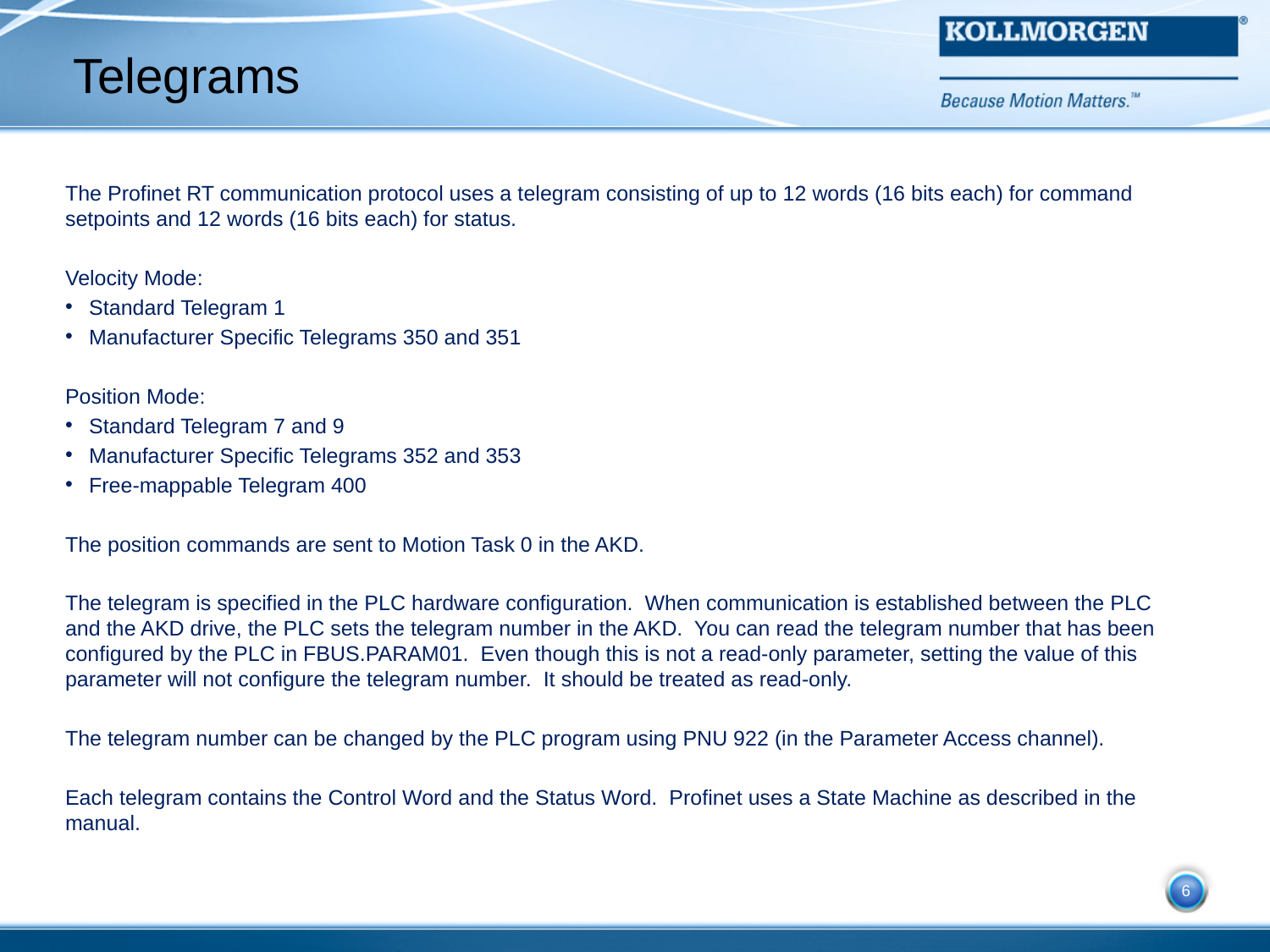

# Telegrams
The Profinet RT communication protocol uses a telegram consisting of up to 12 words (16 bits each) for command setpoints and 12 words (16 bits each) for status.

Velocity Mode:
Standard Telegram 1
Manufacturer Specific Telegrams 350 and 351

Position Mode:
Standard Telegram 7 and 9
Manufacturer Specific Telegrams 352 and 353
Free-mappable Telegram 400

The position commands are sent to Motion Task 0 in the AKD.

The telegram is specified in the PLC hardware configuration.  When communication is established between the PLC and the AKD drive, the PLC sets the telegram number in the AKD.  You can read the telegram number that has been configured by the PLC in FBUS.PARAM01.  Even though this is not a read-only parameter, setting the value of this parameter will not configure the telegram number.  It should be treated as read-only.

The telegram number can be changed by the PLC program using PNU 922 (in the Parameter Access channel).

Each telegram contains the Control Word and the Status Word.  Profinet uses a State Machine as described in the manual.